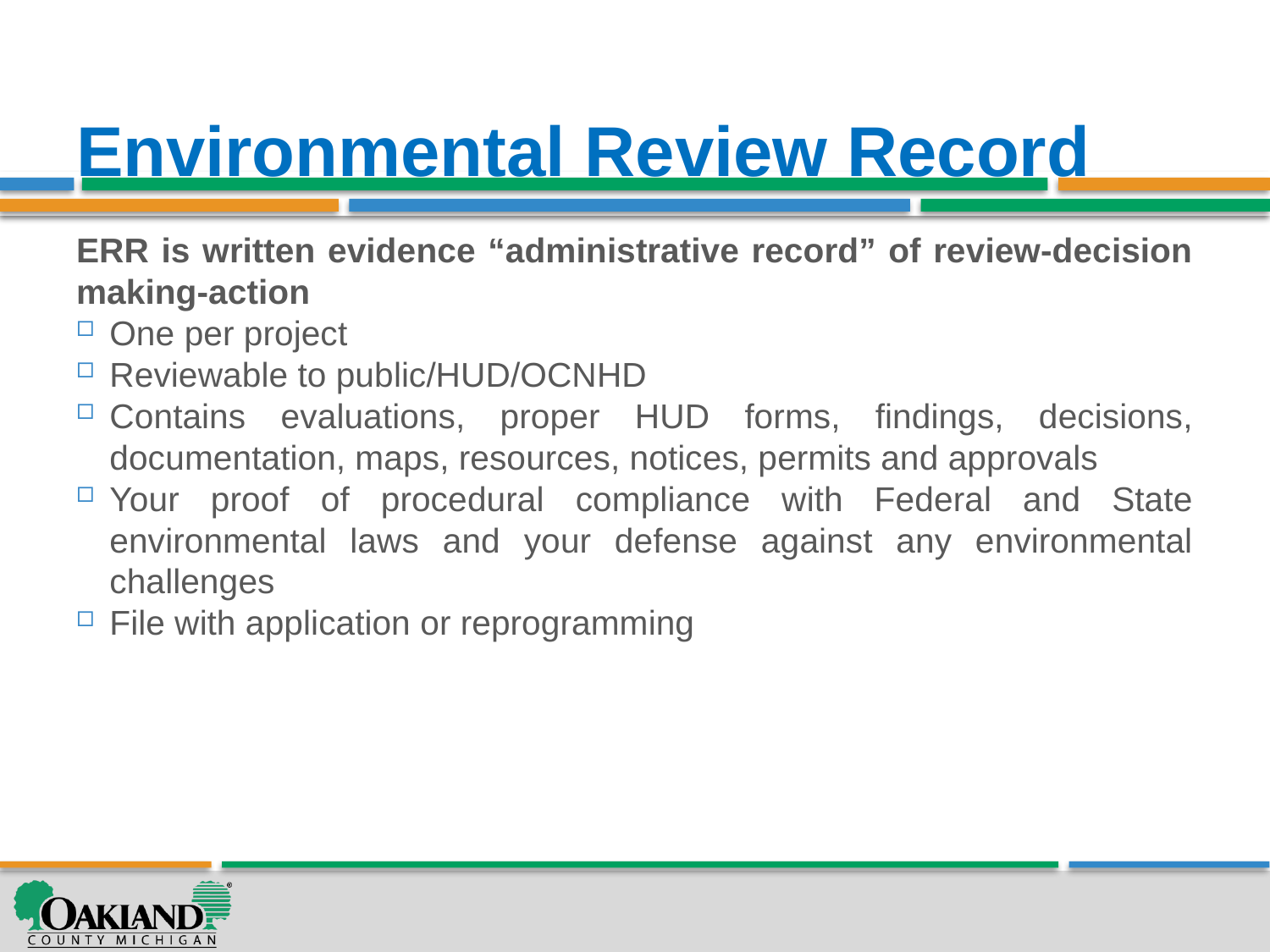

# Environmental Review Record
ERR is written evidence “administrative record” of review-decision making-action
One per project
Reviewable to public/HUD/OCNHD
Contains evaluations, proper HUD forms, findings, decisions, documentation, maps, resources, notices, permits and approvals
Your proof of procedural compliance with Federal and State environmental laws and your defense against any environmental challenges
File with application or reprogramming